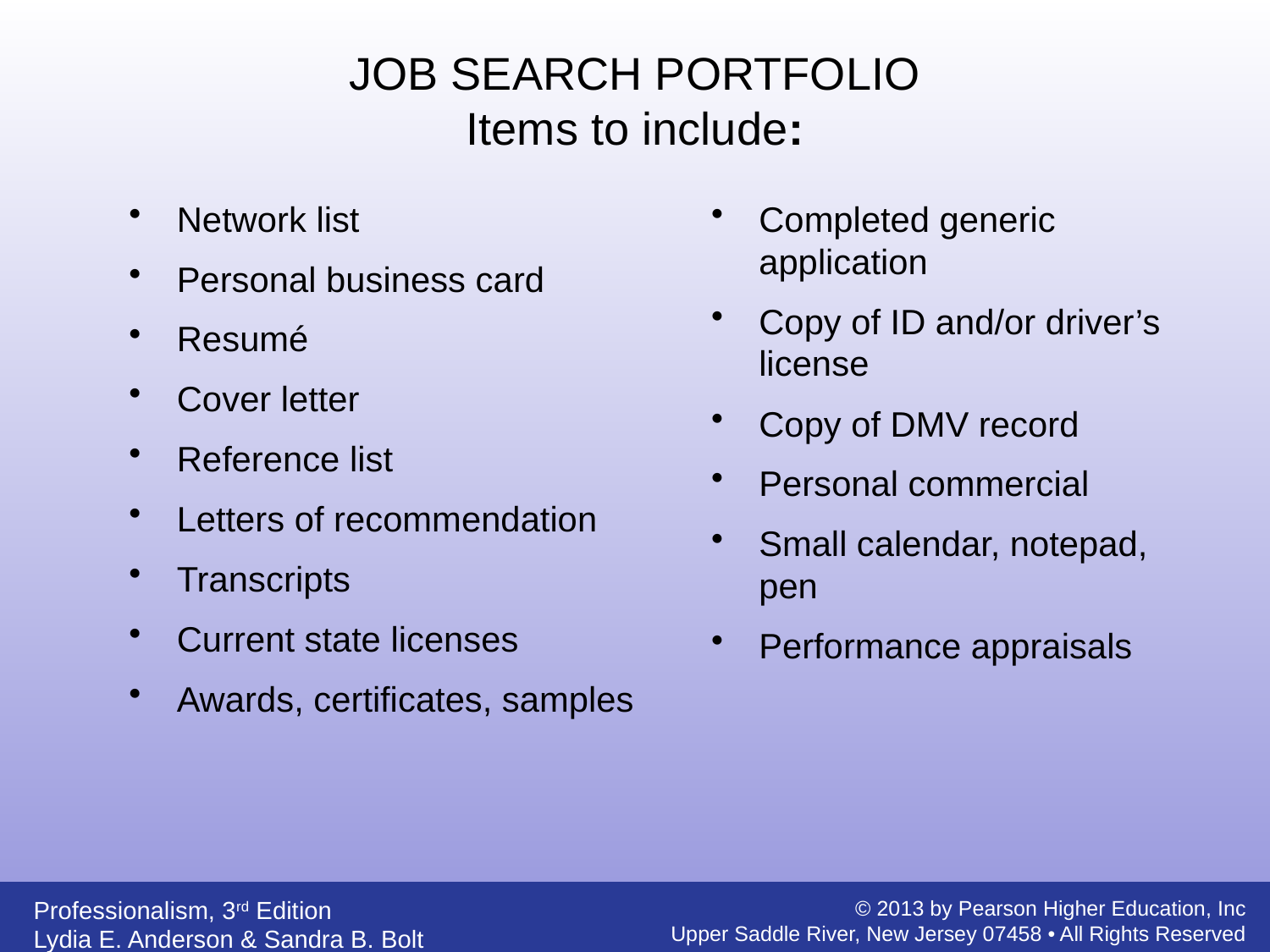

JOB SEARCH PORTFOLIO
Items to include:
Network list
Personal business card
Resumé
Cover letter
Reference list
Letters of recommendation
Transcripts
Current state licenses
Awards, certificates, samples
Completed generic application
Copy of ID and/or driver’s license
Copy of DMV record
Personal commercial
Small calendar, notepad, pen
Performance appraisals